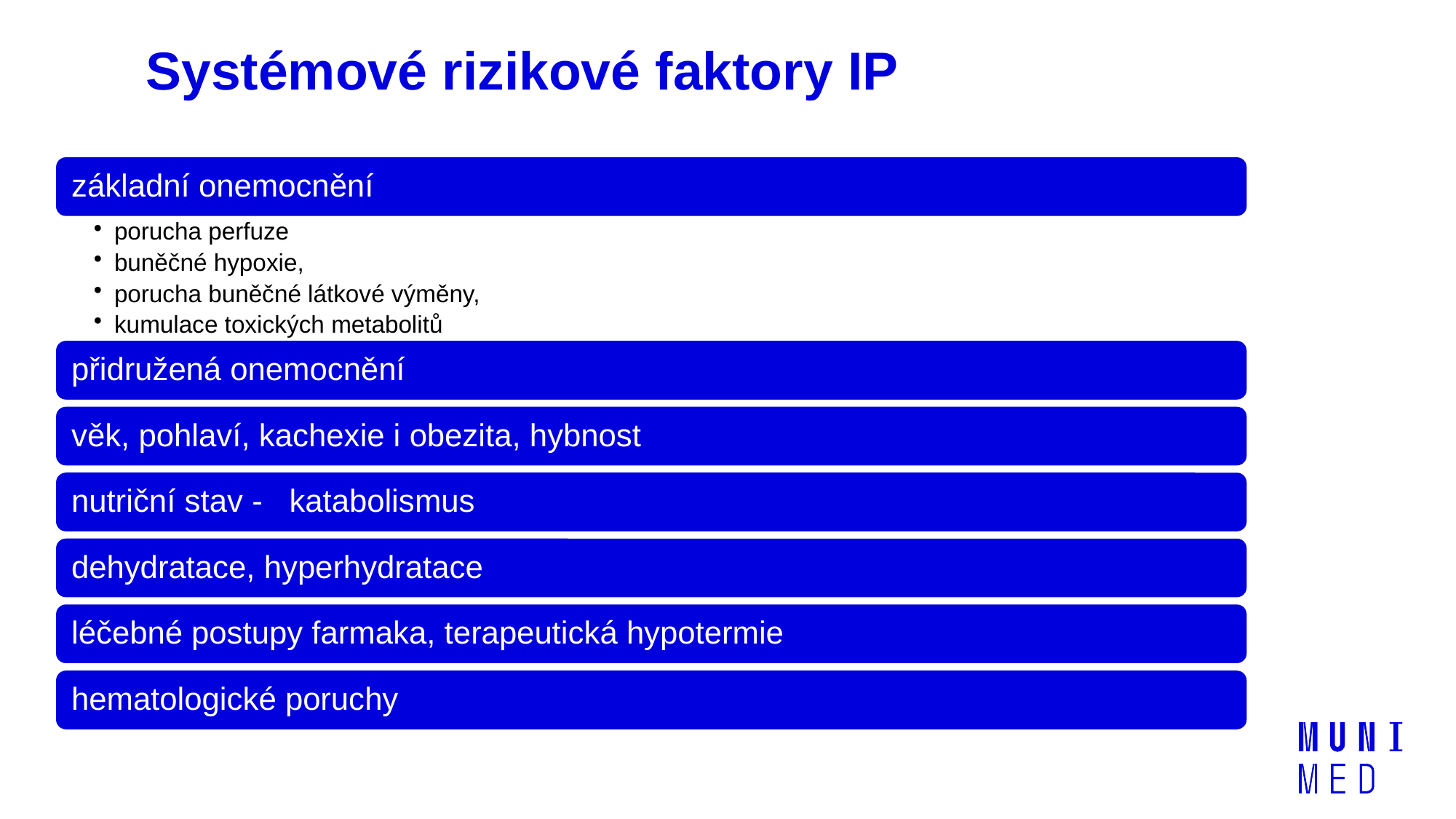

# Systémové rizikové faktory IP
základní onemocnění
porucha perfuze
buněčné hypoxie,
porucha buněčné látkové výměny,
kumulace toxických metabolitů
přidružená onemocnění
věk, pohlaví, kachexie i obezita, hybnost
nutriční stav -   katabolismus
dehydratace, hyperhydratace
léčebné postupy farmaka, terapeutická hypotermie
hematologické poruchy